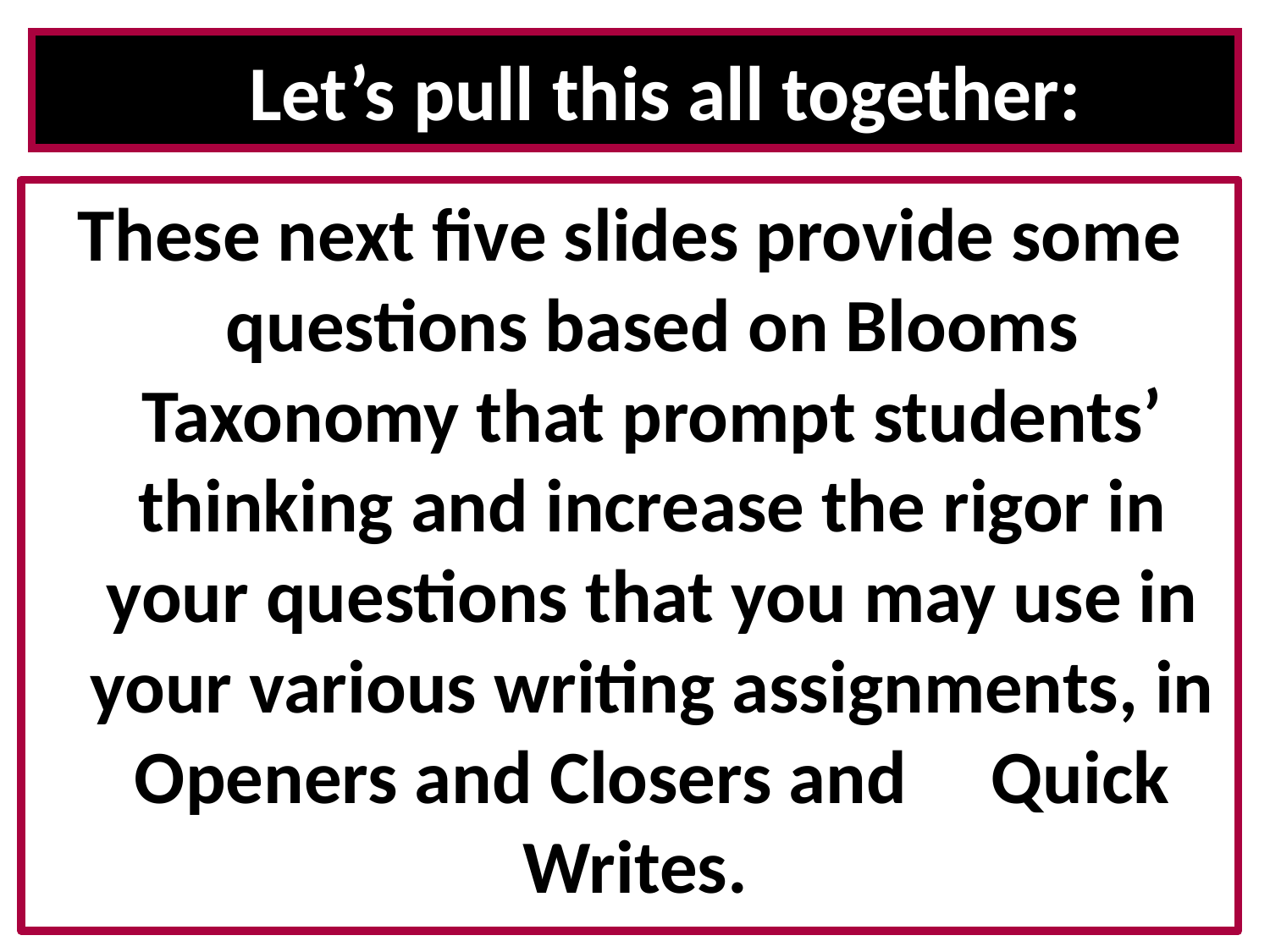

# Let’s pull this all together:
These next five slides provide some questions based on Blooms Taxonomy that prompt students’ thinking and increase the rigor in your questions that you may use in your various writing assignments, in Openers and Closers and     Quick Writes.